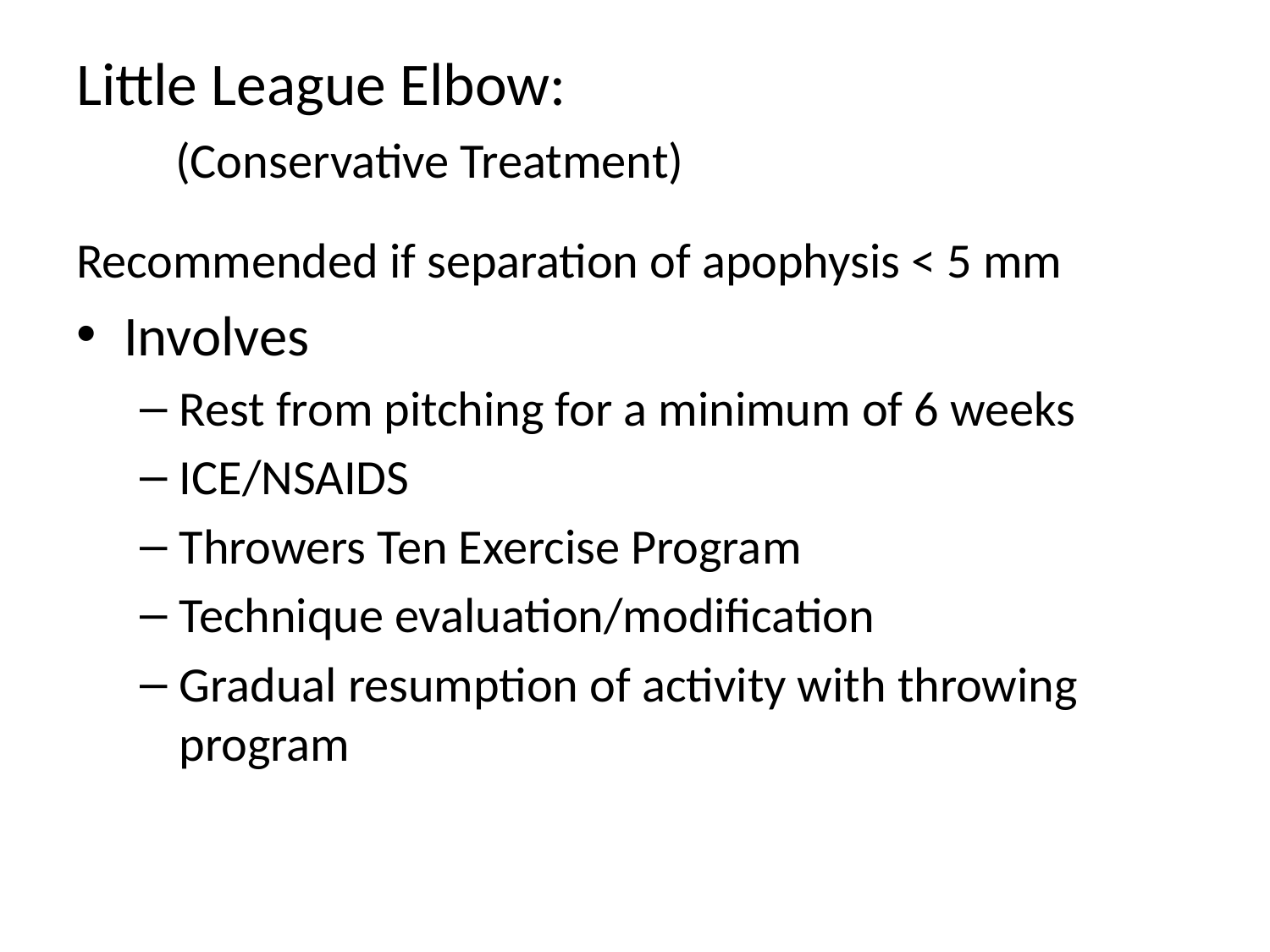

# Little League Elbow: (Conservative Treatment)
Recommended if separation of apophysis < 5 mm
Involves
Rest from pitching for a minimum of 6 weeks
ICE/NSAIDS
Throwers Ten Exercise Program
Technique evaluation/modification
Gradual resumption of activity with throwing program